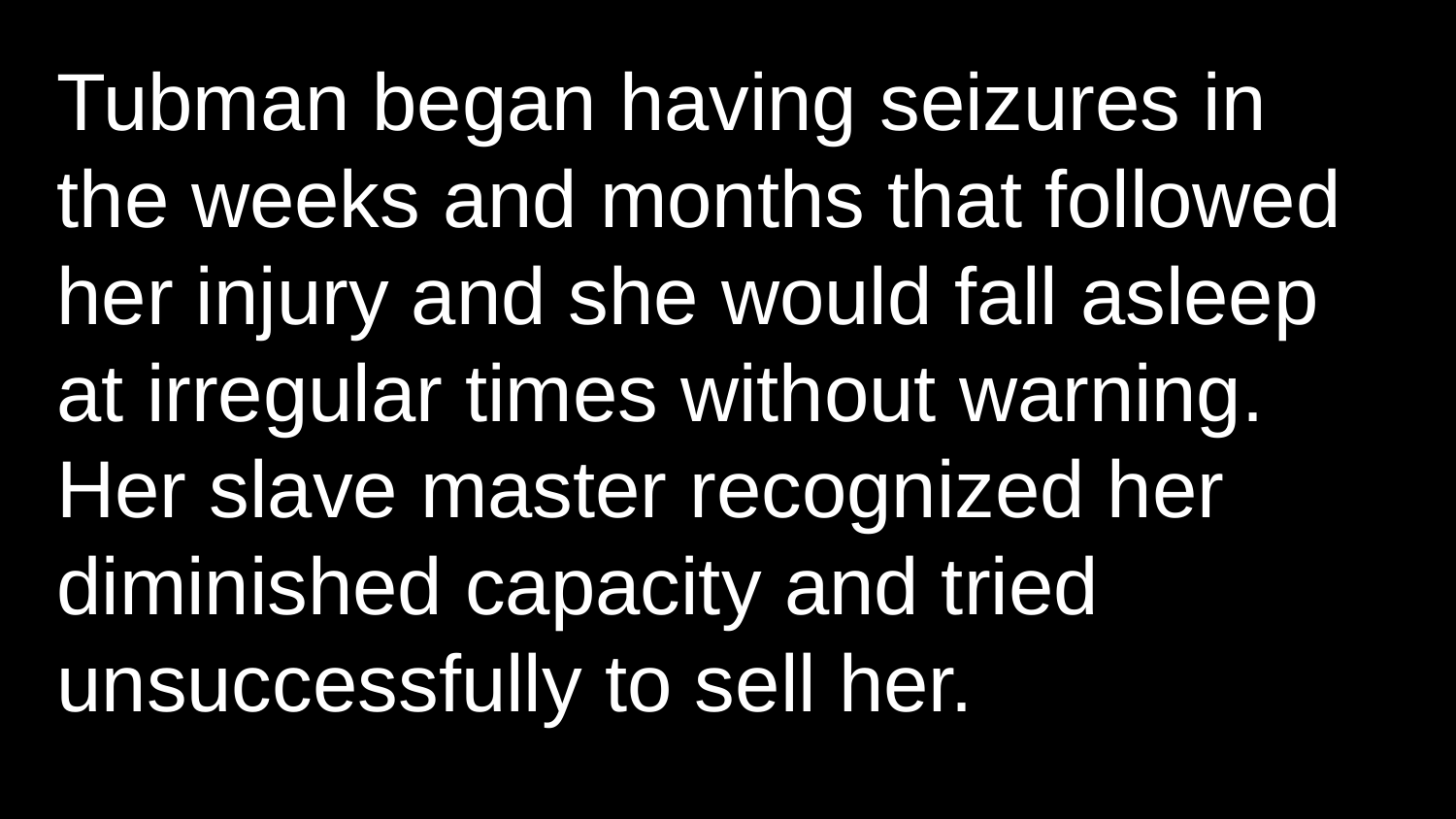

Tubman began having seizures in the weeks and months that followed her injury and she would fall asleep at irregular times without warning. Her slave master recognized her diminished capacity and tried unsuccessfully to sell her.